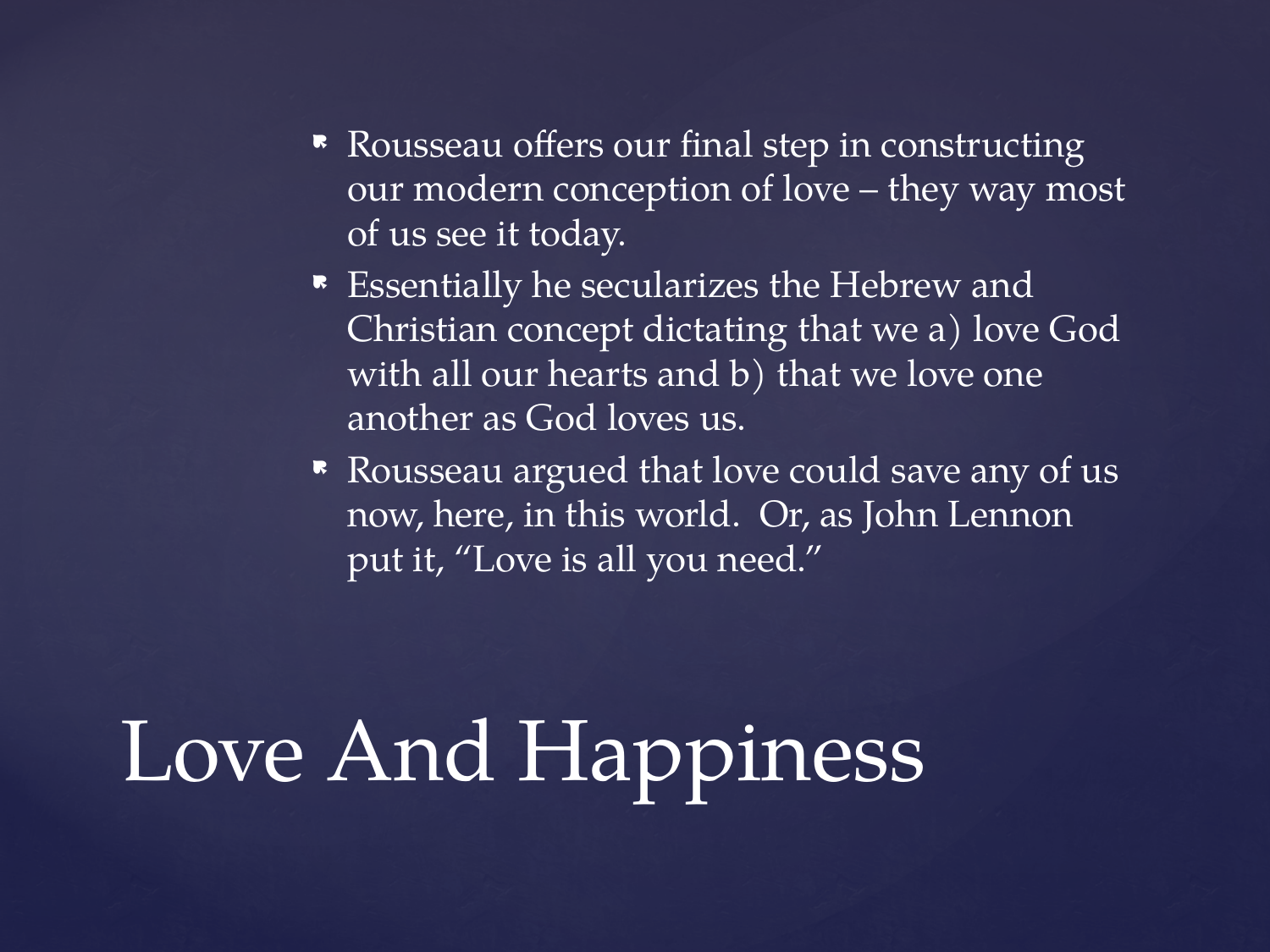

Rousseau offers our final step in constructing our modern conception of love – they way most of us see it today.
Essentially he secularizes the Hebrew and Christian concept dictating that we a) love God with all our hearts and b) that we love one another as God loves us.
Rousseau argued that love could save any of us now, here, in this world.  Or, as John Lennon put it, “Love is all you need.”
# Love And Happiness